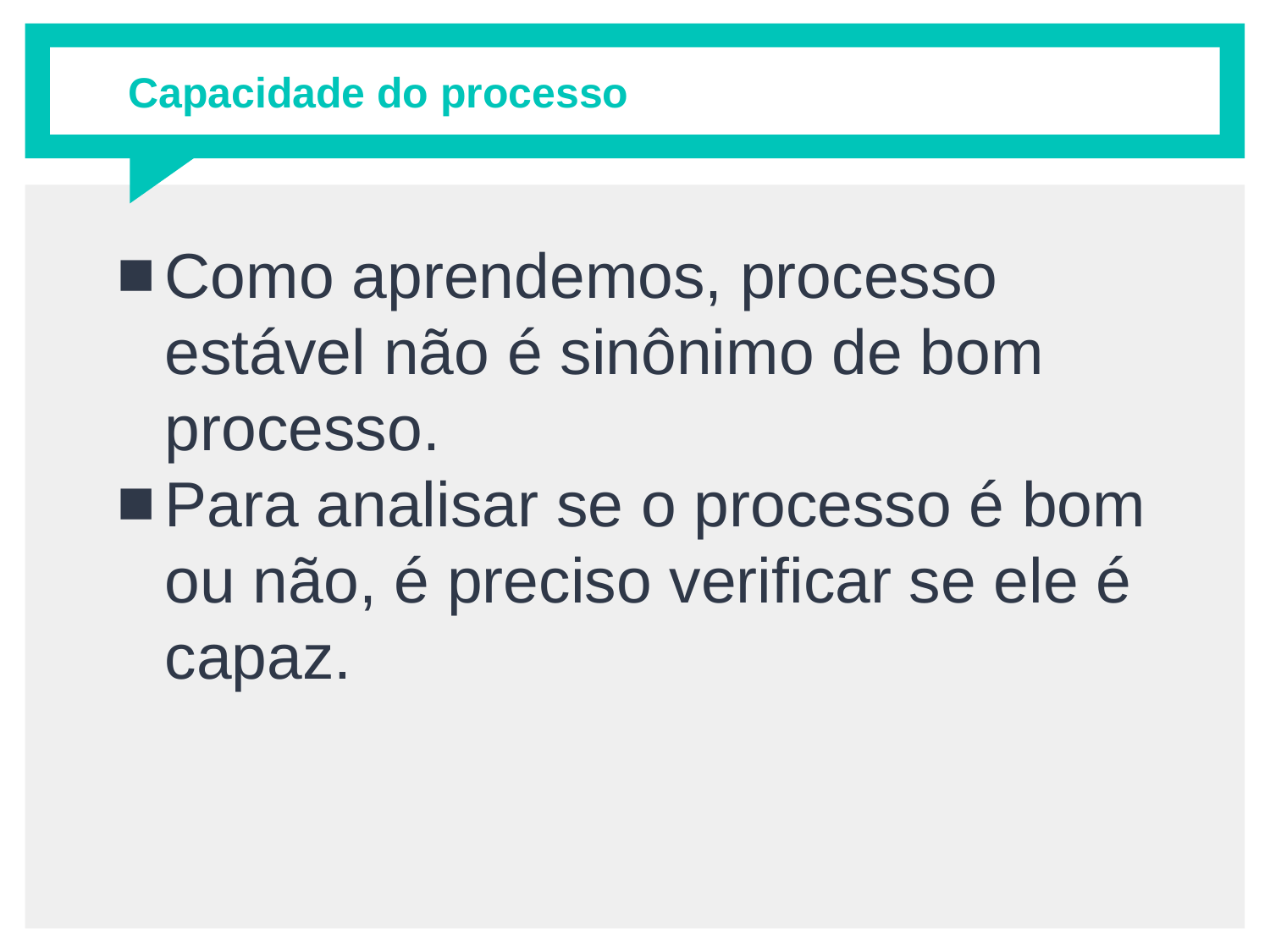

# Capacidade do processo
Como aprendemos, processo estável não é sinônimo de bom processo.
Para analisar se o processo é bom ou não, é preciso verificar se ele é capaz.